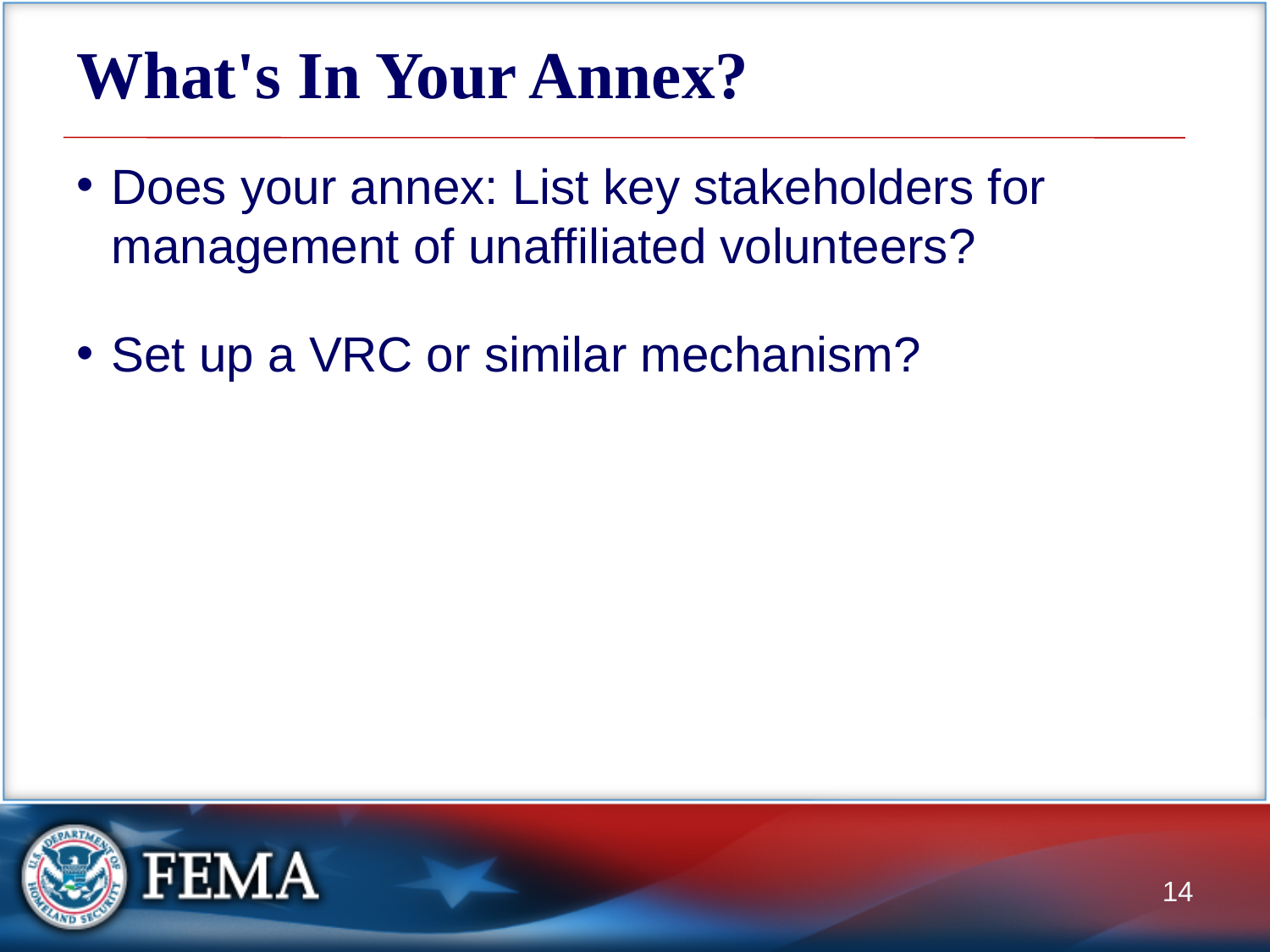

# What's In Your Annex?
Does your annex: List key stakeholders for management of unaffiliated volunteers?
Set up a VRC or similar mechanism?
14